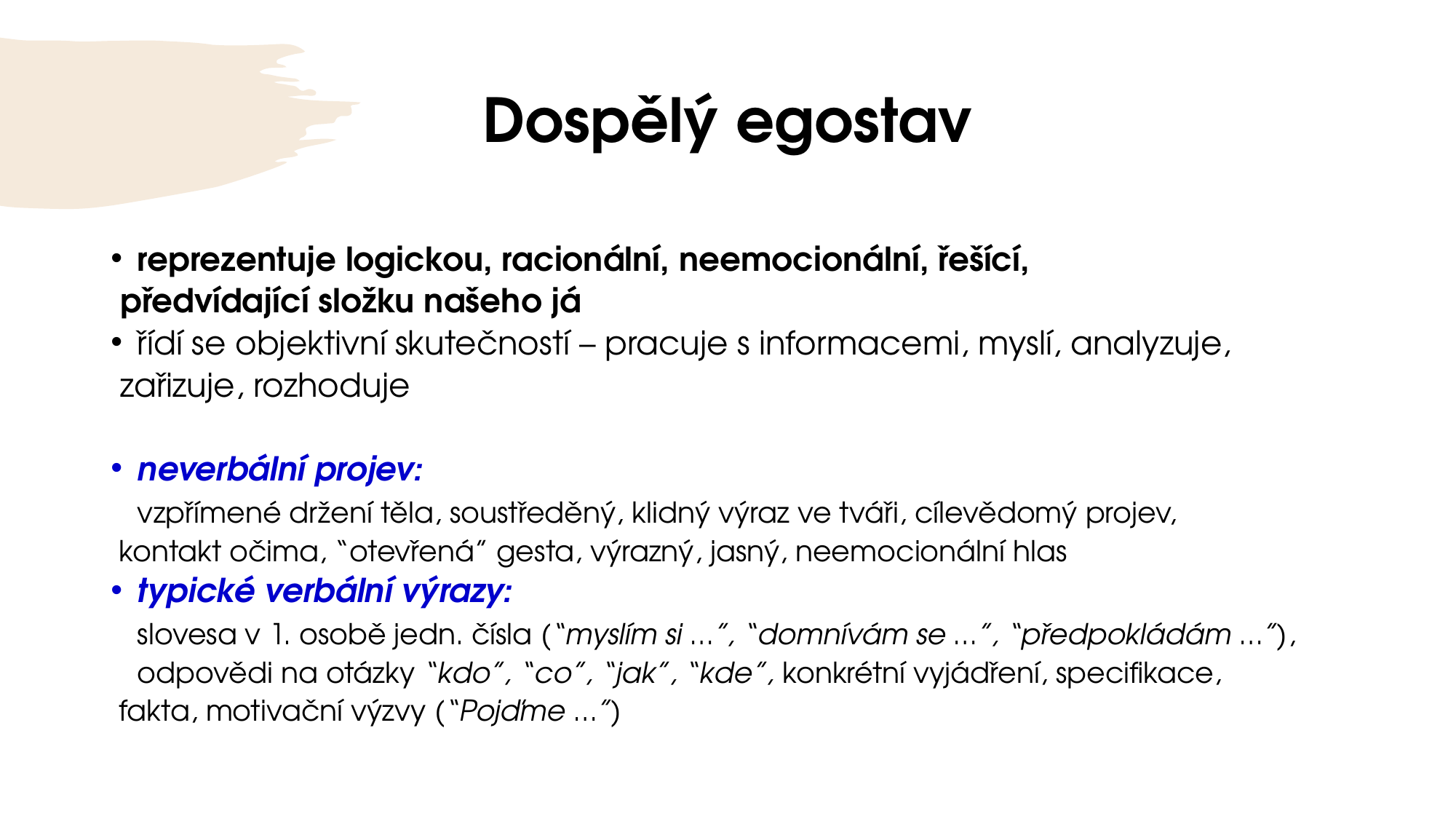

# Dospělý egostav
reprezentuje logickou, racionální, neemocionální, řešící,
 předvídající složku našeho já
řídí se objektivní skutečností – pracuje s informacemi, myslí, analyzuje,
 zařizuje, rozhoduje

neverbální projev:
	vzpřímené držení těla, soustředěný, klidný výraz ve tváři, cílevědomý projev,
 kontakt očima, “otevřená” gesta, výrazný, jasný, neemocionální hlas
typické verbální výrazy:
	slovesa v 1. osobě jedn. čísla (“myslím si …”, “domnívám se …”, “předpokládám …”),
	odpovědi na otázky “kdo”, “co”, “jak”, “kde”, konkrétní vyjádření, specifikace,
 fakta, motivační výzvy (“Pojďme …”)